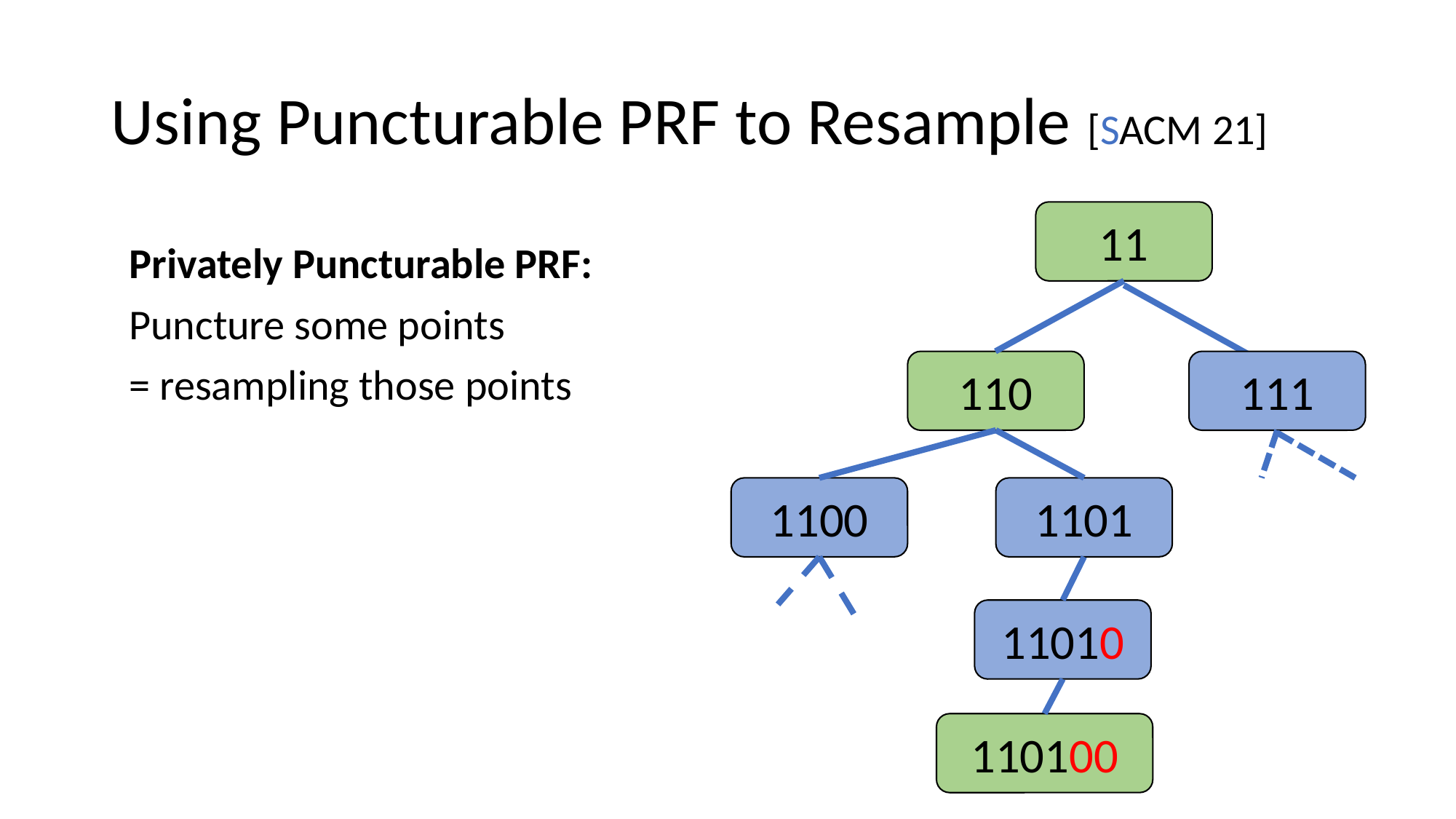

# Using Puncturable PRF to Resample [SACM 21]
11
Privately Puncturable PRF:
Puncture some points
= resampling those points

111
110
1101
1100
11010
110100